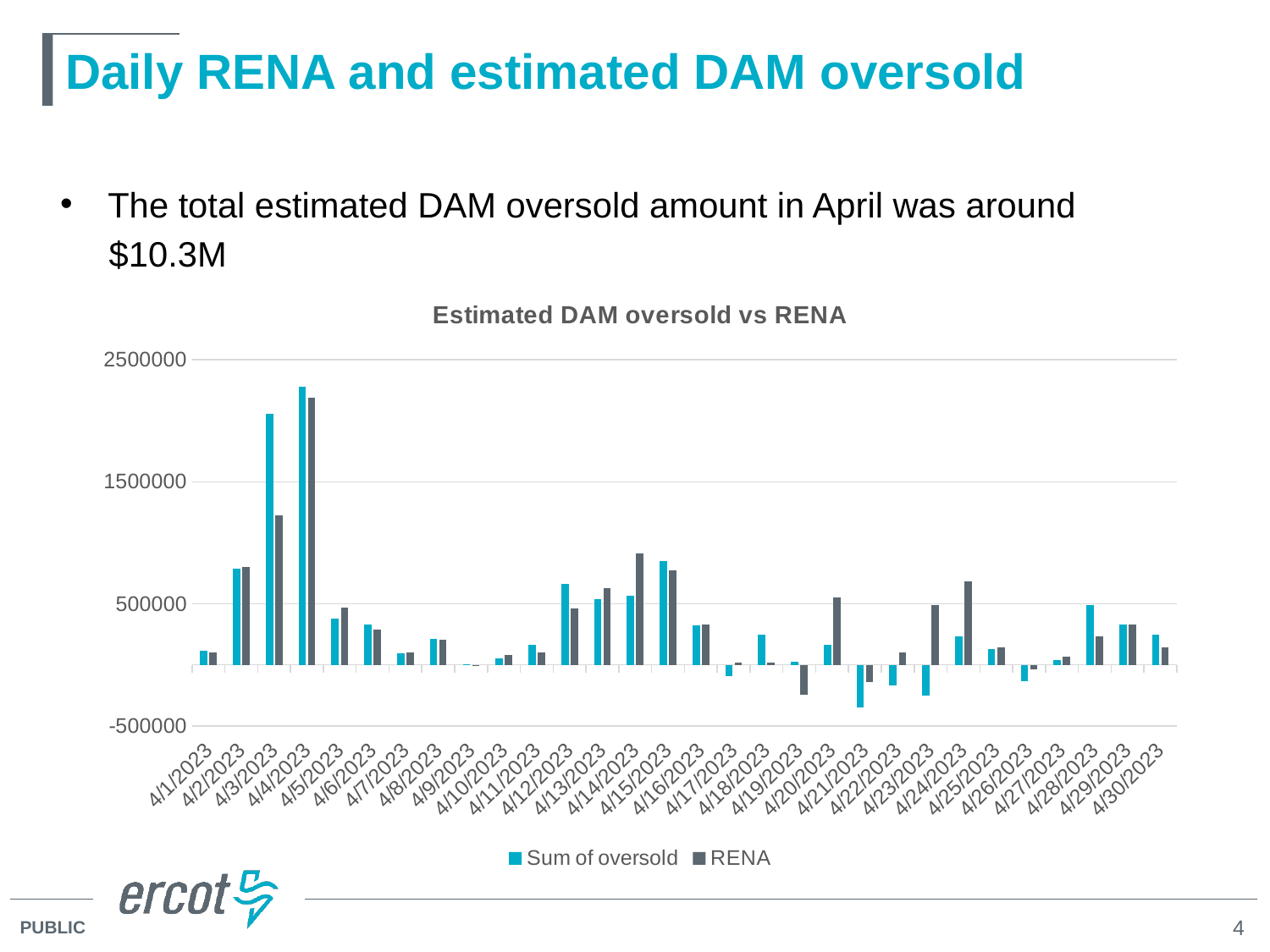

# Daily RENA and estimated DAM oversold
The total estimated DAM oversold amount in April was around
     $10.3M

### Chart: Estimated DAM oversold vs RENA

| Category |  |  |
|---|---|---|
| 45017 | 114817.576473447 | 99655.09 |
| 45018 | 790443.87173636 | 805283.58 |
| 45019 | 2058766.10280896 | 1222810.35 |
| 45020 | 2276503.35392247 | 2186330.21 |
| 45021 | 376785.946000542 | 465848.47 |
| 45022 | 331834.44194369 | 286089.77 |
| 45023 | 95833.47613382 | 101130.49 |
| 45024 | 215357.63290942 | 205589.97 |
| 45025 | 4137.7901259 | -2336.9 |
| 45026 | 56594.939381 | 78452.16 |
| 45027 | 163631.69383986 | 102952.82 |
| 45028 | 660808.980499644 | 464751.21 |
| 45029 | 537548.588718047 | 627679.0 |
| 45030 | 563449.448648867 | 914602.82 |
| 45031 | 847827.58057802 | 772164.53 |
| 45032 | 326278.33067261 | 328266.59 |
| 45033 | -93076.418029711 | 15765.39 |
| 45034 | 244745.850074766 | 19618.28 |
| 45035 | 24593.884548157 | -242691.57 |
| 45036 | 161901.710363494 | 548795.15 |
| 45037 | -346459.23572462 | -138859.3 |
| 45038 | -168204.791661377 | 103796.26 |
| 45039 | -254609.49891459 | 492709.91 |
| 45040 | 236619.49371919 | 685324.4 |
| 45041 | 130590.77102398 | 142578.52 |
| 45042 | -133243.7861689 | -33765.69 |
| 45043 | 36258.8828336199 | 67785.22 |
| 45044 | 489462.613727813 | 236136.02 |
| 45045 | 328514.163457083 | 332755.27 |
| 45046 | 247048.223142446 | 140794.77 |